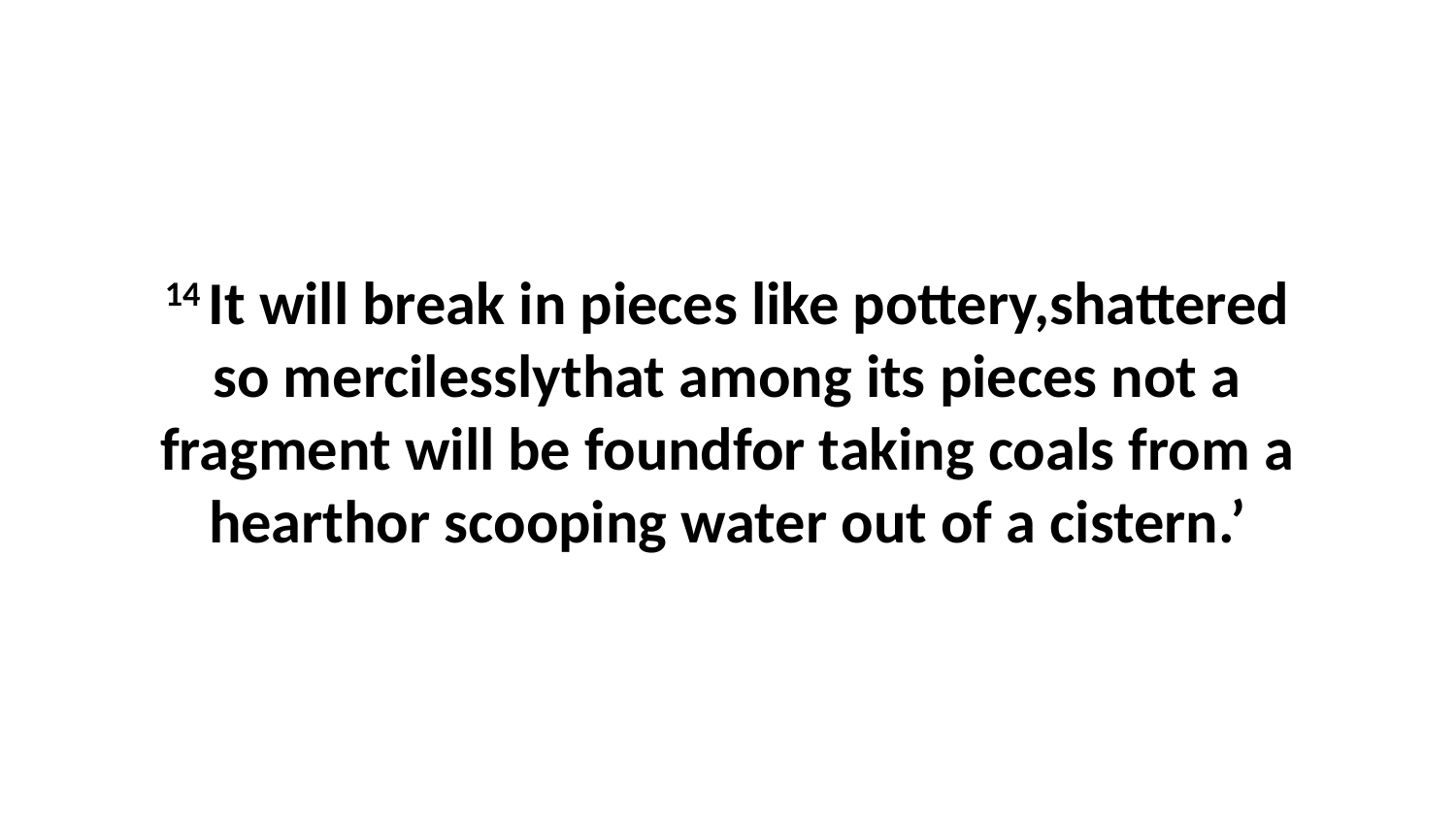

14 It will break in pieces like pottery,shattered so mercilesslythat among its pieces not a fragment will be foundfor taking coals from a hearthor scooping water out of a cistern.’